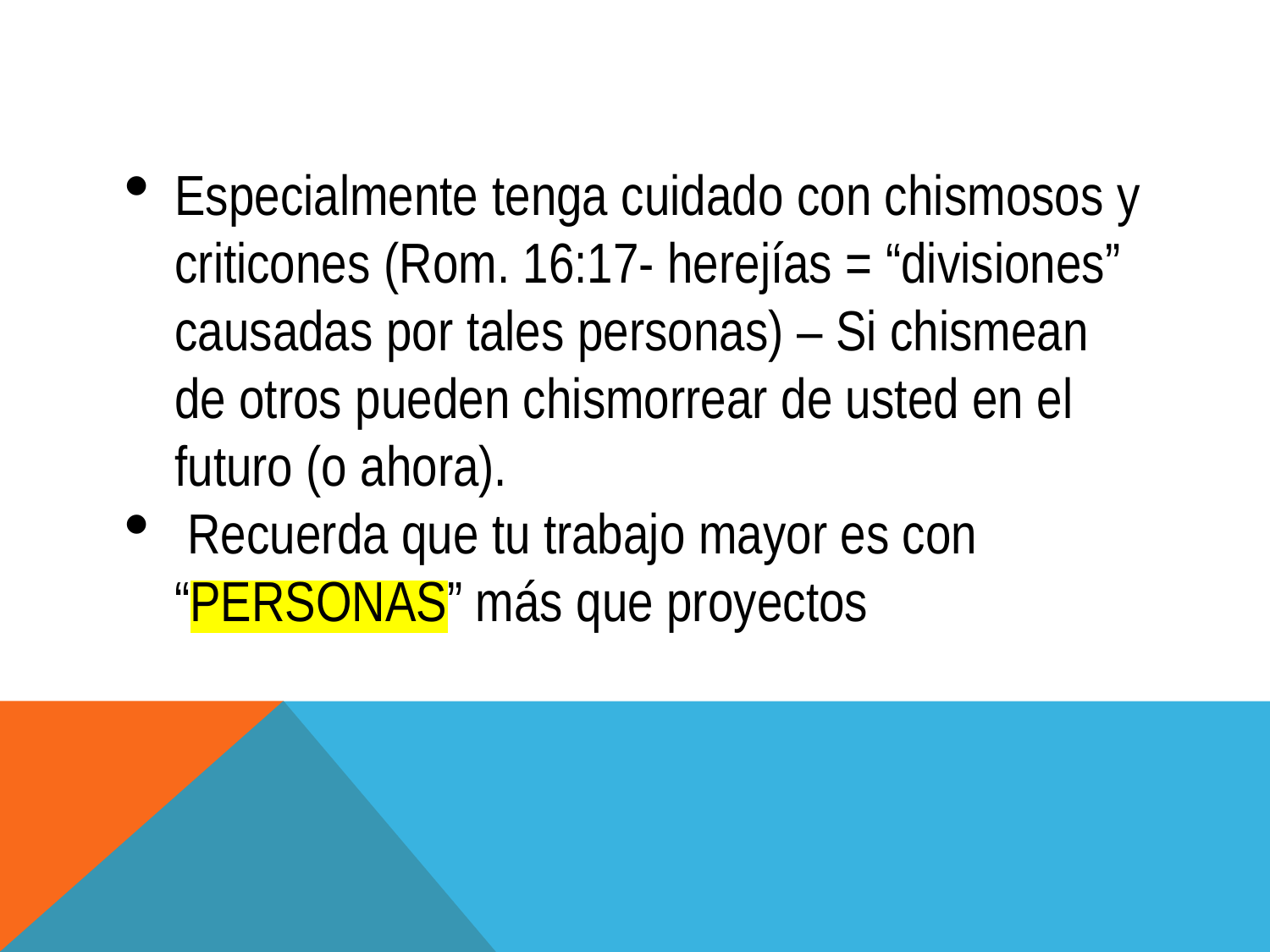

#
Especialmente tenga cuidado con chismosos y criticones (Rom. 16:17- herejías = “divisiones” causadas por tales personas) – Si chismean de otros pueden chismorrear de usted en el futuro (o ahora).
 Recuerda que tu trabajo mayor es con “PERSONAS” más que proyectos